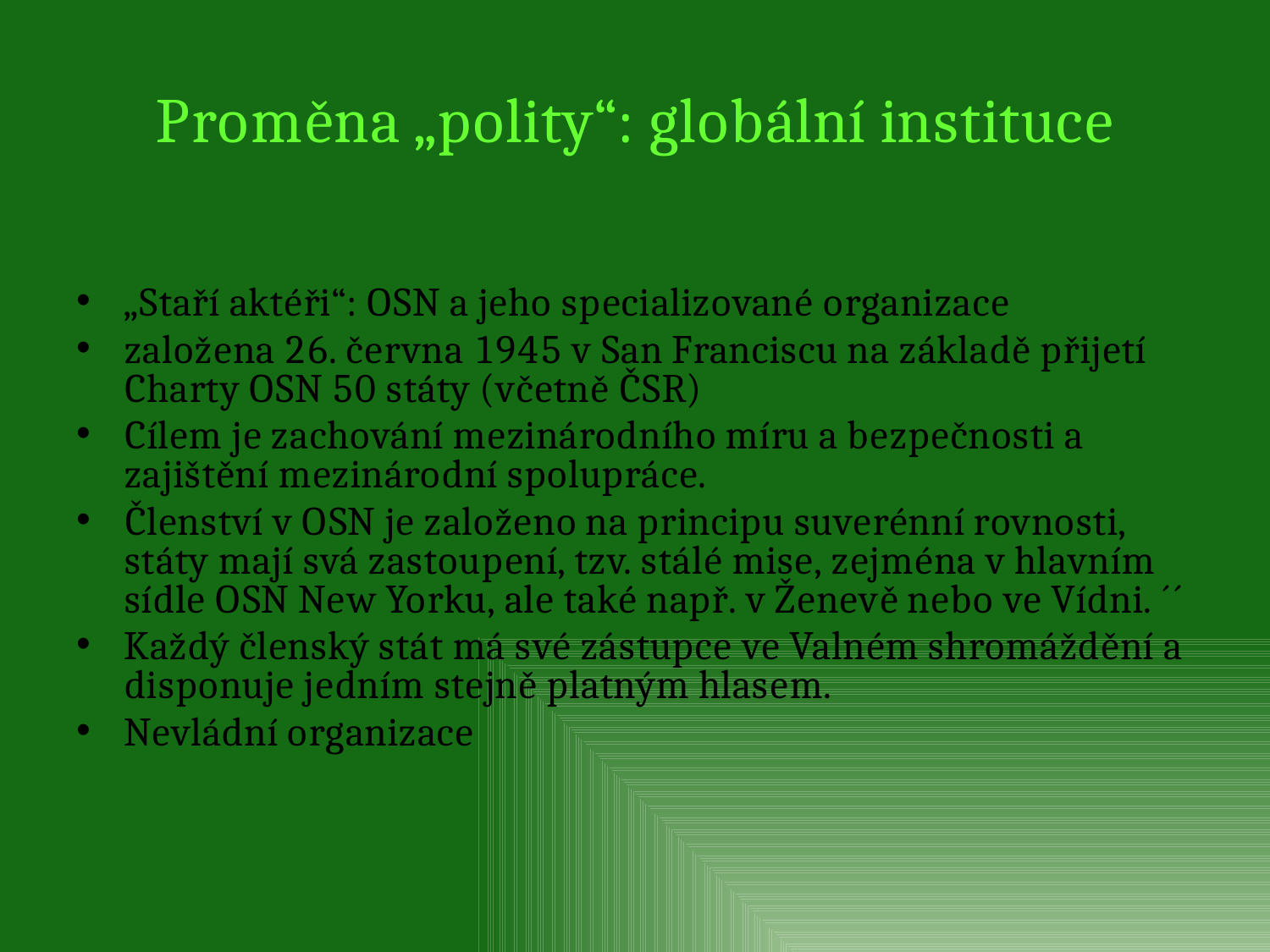

# Proměna „polity“: globální instituce

„Staří aktéři“: OSN a jeho specializované organizace
založena 26. června 1945 v San Franciscu na základě přijetí Charty OSN 50 státy (včetně ČSR)
Cílem je zachování mezinárodního míru a bezpečnosti a zajištění mezinárodní spolupráce.
Členství v OSN je založeno na principu suverénní rovnosti, státy mají svá zastoupení, tzv. stálé mise, zejména v hlavním sídle OSN New Yorku, ale také např. v Ženevě nebo ve Vídni. ´´
Každý členský stát má své zástupce ve Valném shromáždění a disponuje jedním stejně platným hlasem.
Nevládní organizace